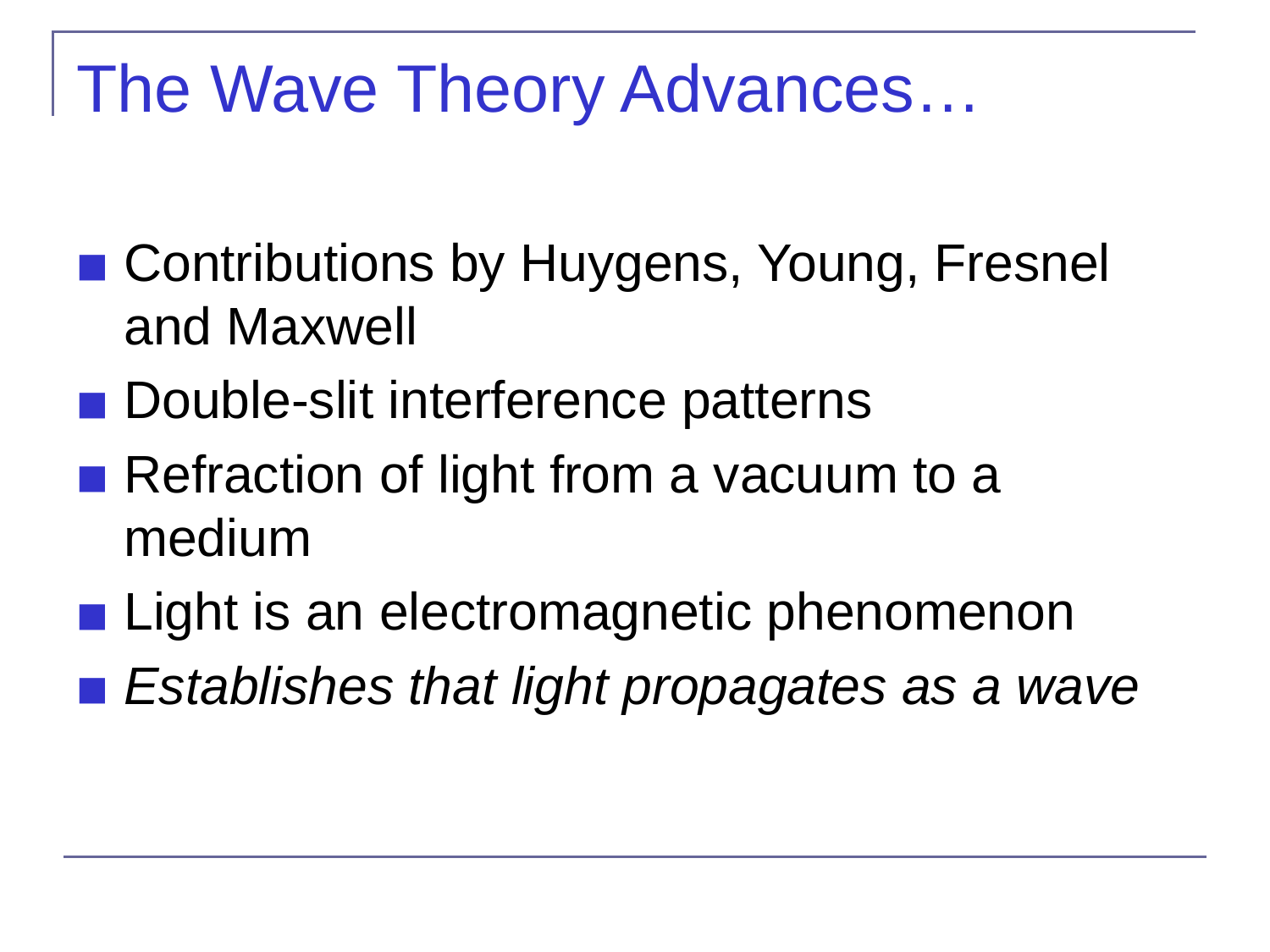

# The Wave Theory Advances…
Contributions by Huygens, Young, Fresnel and Maxwell
Double-slit interference patterns
Refraction of light from a vacuum to a medium
Light is an electromagnetic phenomenon
Establishes that light propagates as a wave